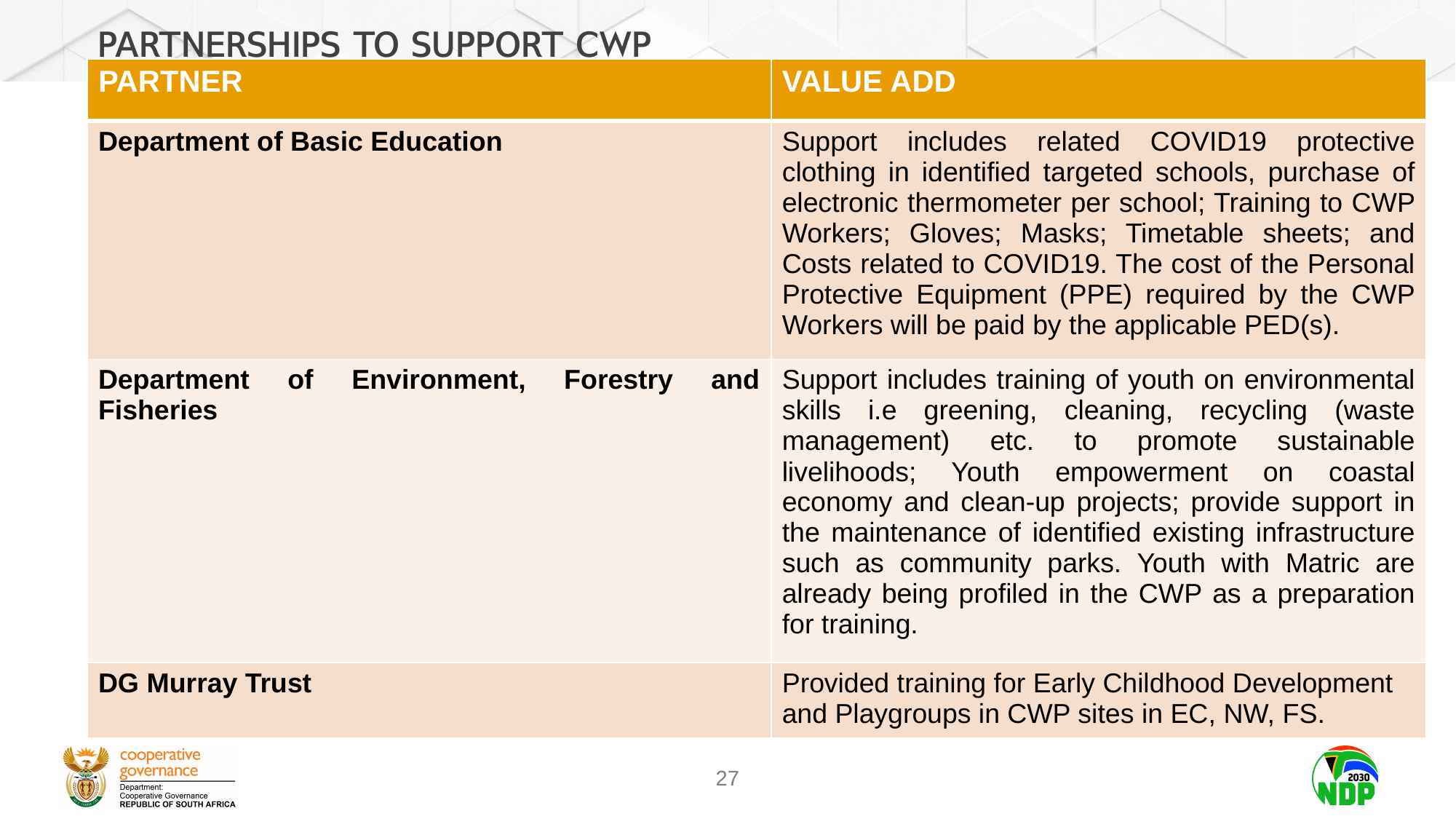

# PARTNERSHIPS TO sUPPORT CWP
| PARTNER | VALUE ADD |
| --- | --- |
| Department of Basic Education | Support includes related COVID19 protective clothing in identified targeted schools, purchase of electronic thermometer per school; Training to CWP Workers; Gloves; Masks; Timetable sheets; and Costs related to COVID19. The cost of the Personal Protective Equipment (PPE) required by the CWP Workers will be paid by the applicable PED(s). |
| Department of Environment, Forestry and Fisheries | Support includes training of youth on environmental skills i.e greening, cleaning, recycling (waste management) etc. to promote sustainable livelihoods; Youth empowerment on coastal economy and clean-up projects; provide support in the maintenance of identified existing infrastructure such as community parks. Youth with Matric are already being profiled in the CWP as a preparation for training. |
| DG Murray Trust | Provided training for Early Childhood Development and Playgroups in CWP sites in EC, NW, FS. |